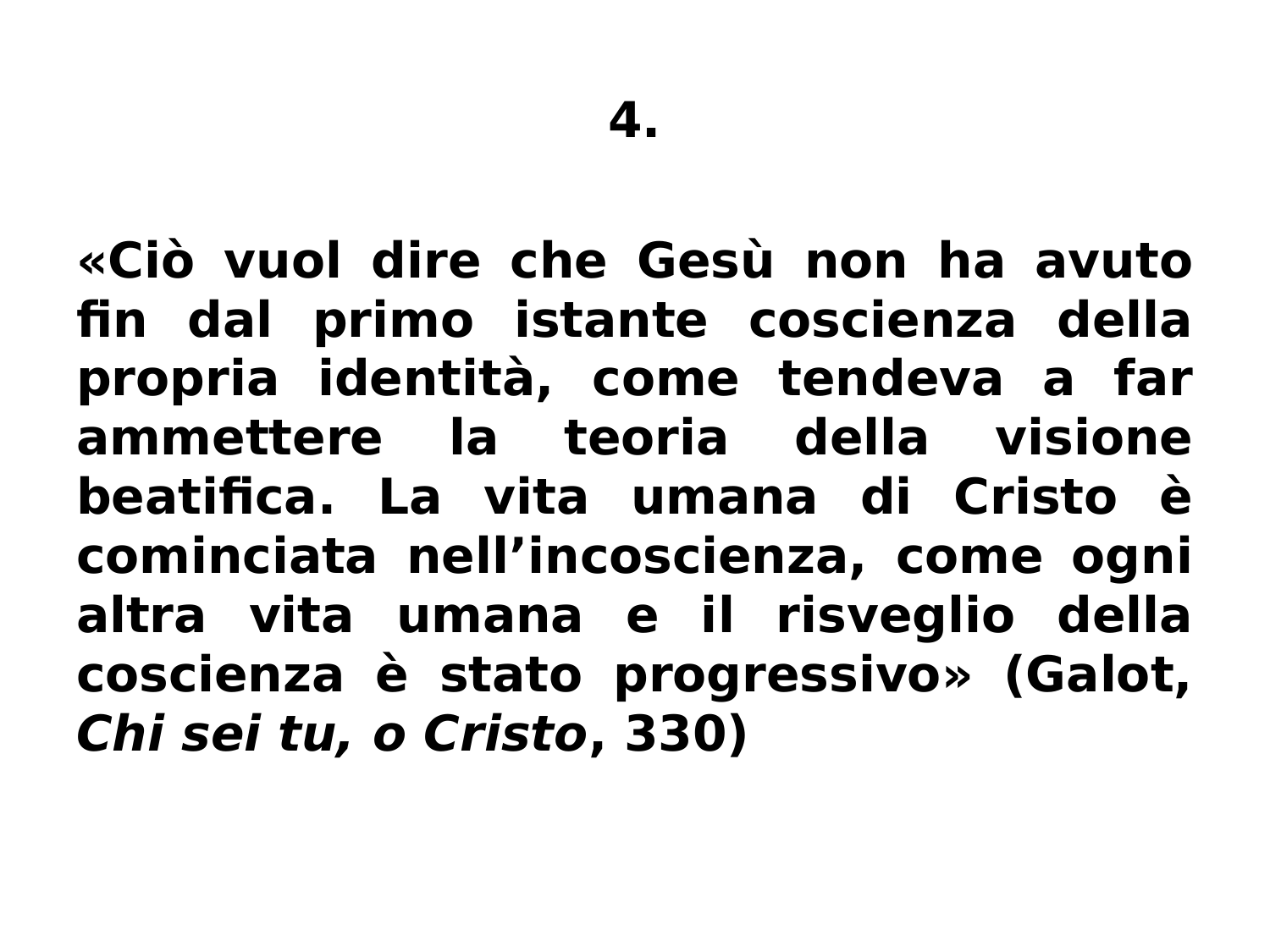

# 4.
«Ciò vuol dire che Gesù non ha avuto fin dal primo istante coscienza della propria identità, come tendeva a far ammettere la teoria della visione beatifica. La vita umana di Cristo è cominciata nell’incoscienza, come ogni altra vita umana e il risveglio della coscienza è stato progressivo» (Galot, Chi sei tu, o Cristo, 330)